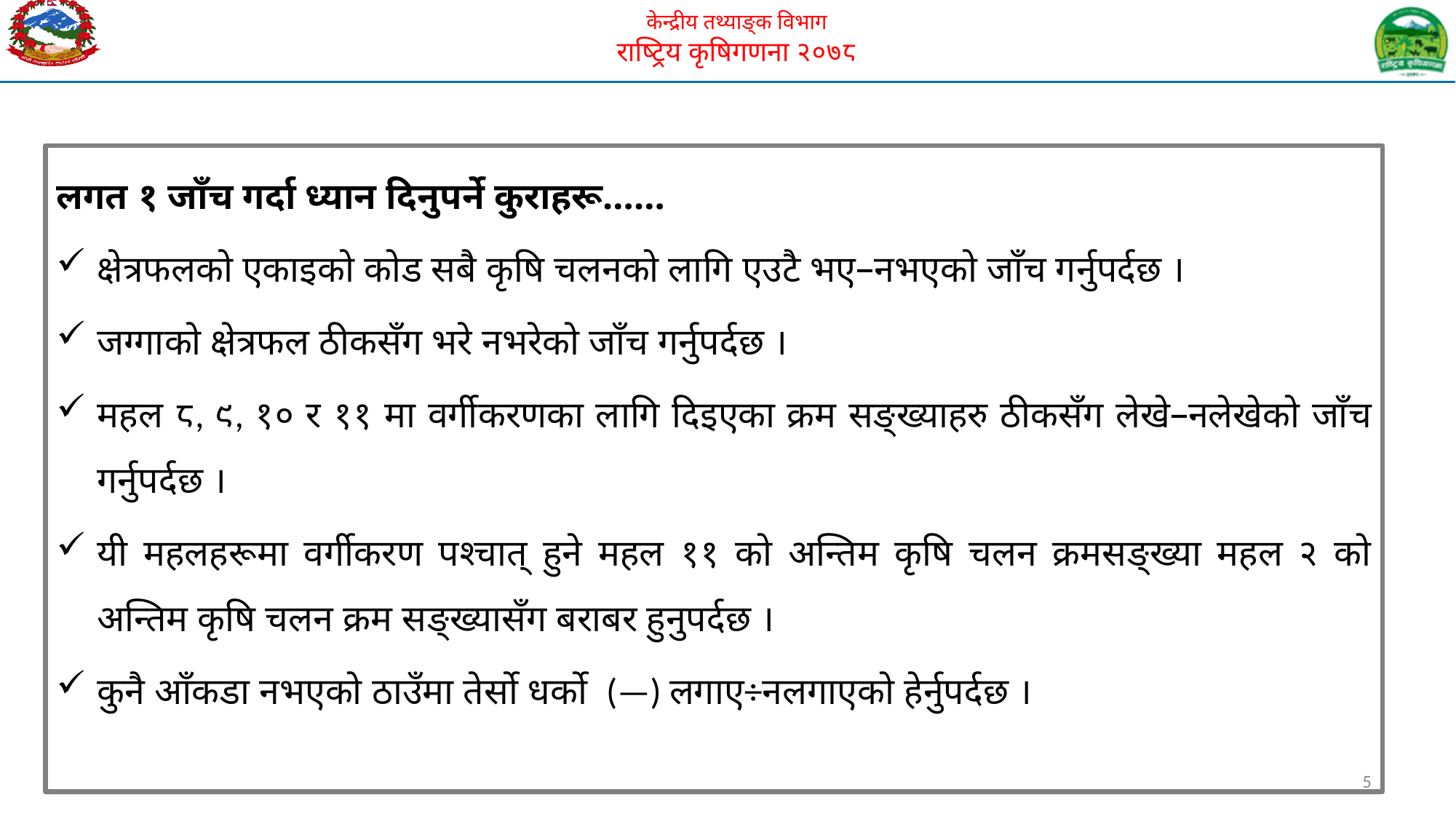

लगत १ जाँच गर्दा ध्यान दिनुपर्ने कुराहरू……
क्षेत्रफलको एकाइको कोड सबै कृषि चलनको लागि एउटै भए–नभएको जाँच गर्नुपर्दछ ।
जग्गाको क्षेत्रफल ठीकसँग भरे नभरेको जाँच गर्नुपर्दछ ।
महल ८, ९, १० र ११ मा वर्गीकरणका लागि दिइएका क्रम सङ्ख्याहरु ठीकसँग लेखे–नलेखेको जाँच गर्नुपर्दछ ।
यी महलहरूमा वर्गीकरण पश्चात् हुने महल ११ को अन्तिम कृषि चलन क्रमसङ्ख्या महल २ को अन्तिम कृषि चलन क्रम सङ्ख्यासँग बराबर हुनुपर्दछ ।
कुनै आँकडा नभएको ठाउँमा तेर्सो धर्को  (—) लगाए÷नलगाएको हेर्नुपर्दछ ।

5